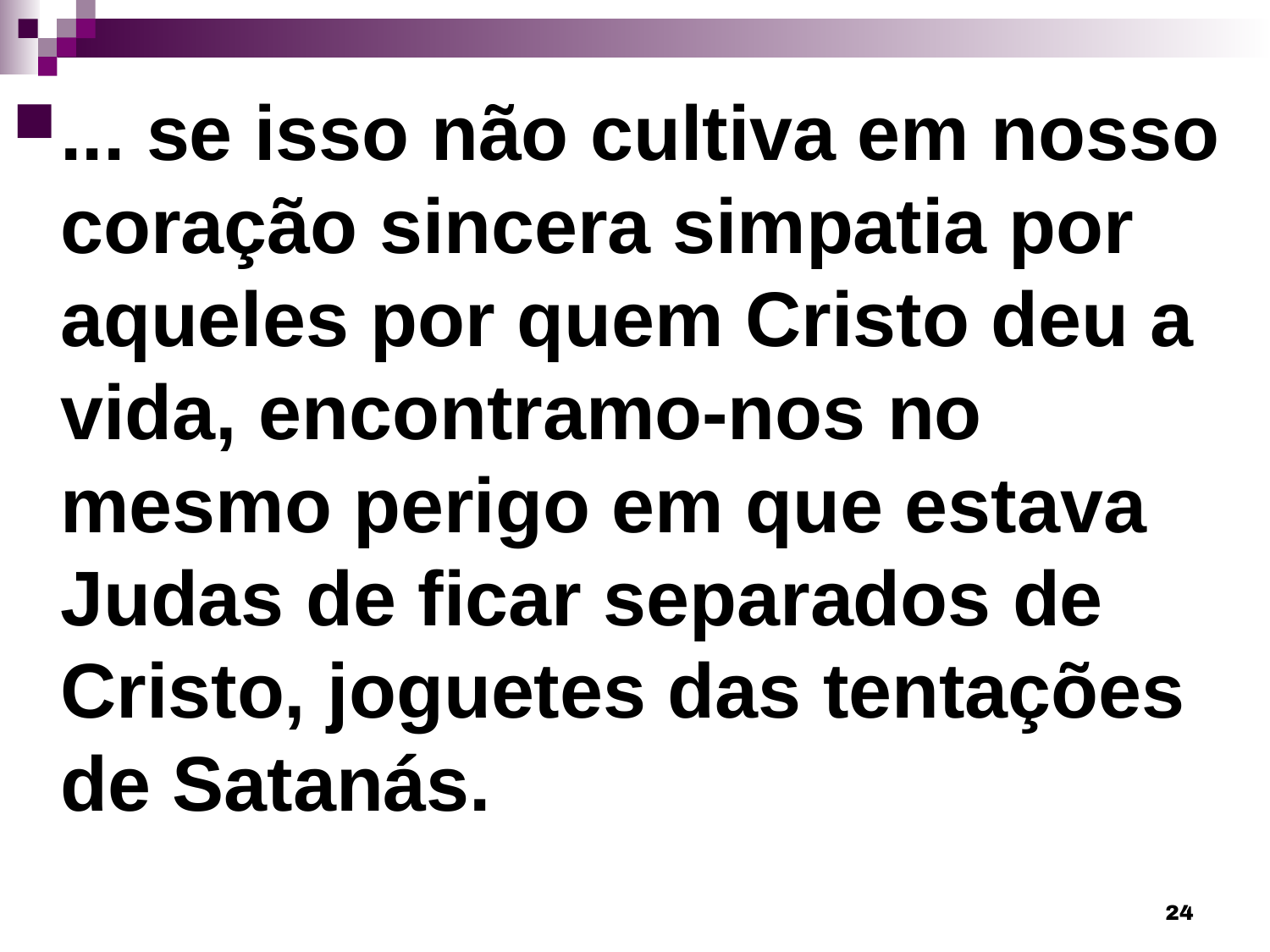

... se isso não cultiva em nosso coração sincera simpatia por aqueles por quem Cristo deu a vida, encontramo-nos no mesmo perigo em que estava Judas de ficar separados de Cristo, joguetes das tentações de Satanás.
24